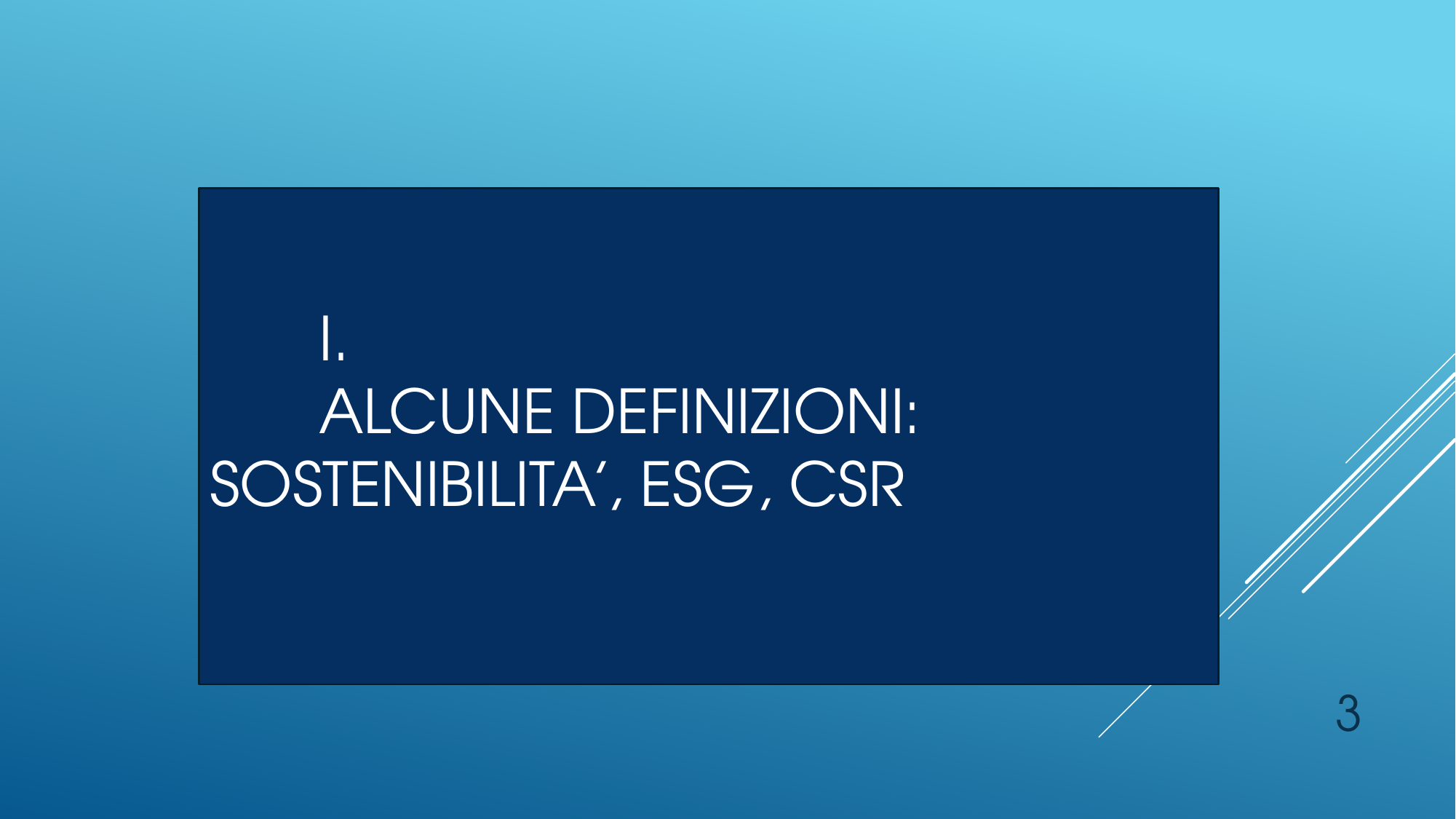

I.
	ALCUNE DEFINIZIONI: 	SOSTENIBILITA’, ESG, CSR

3